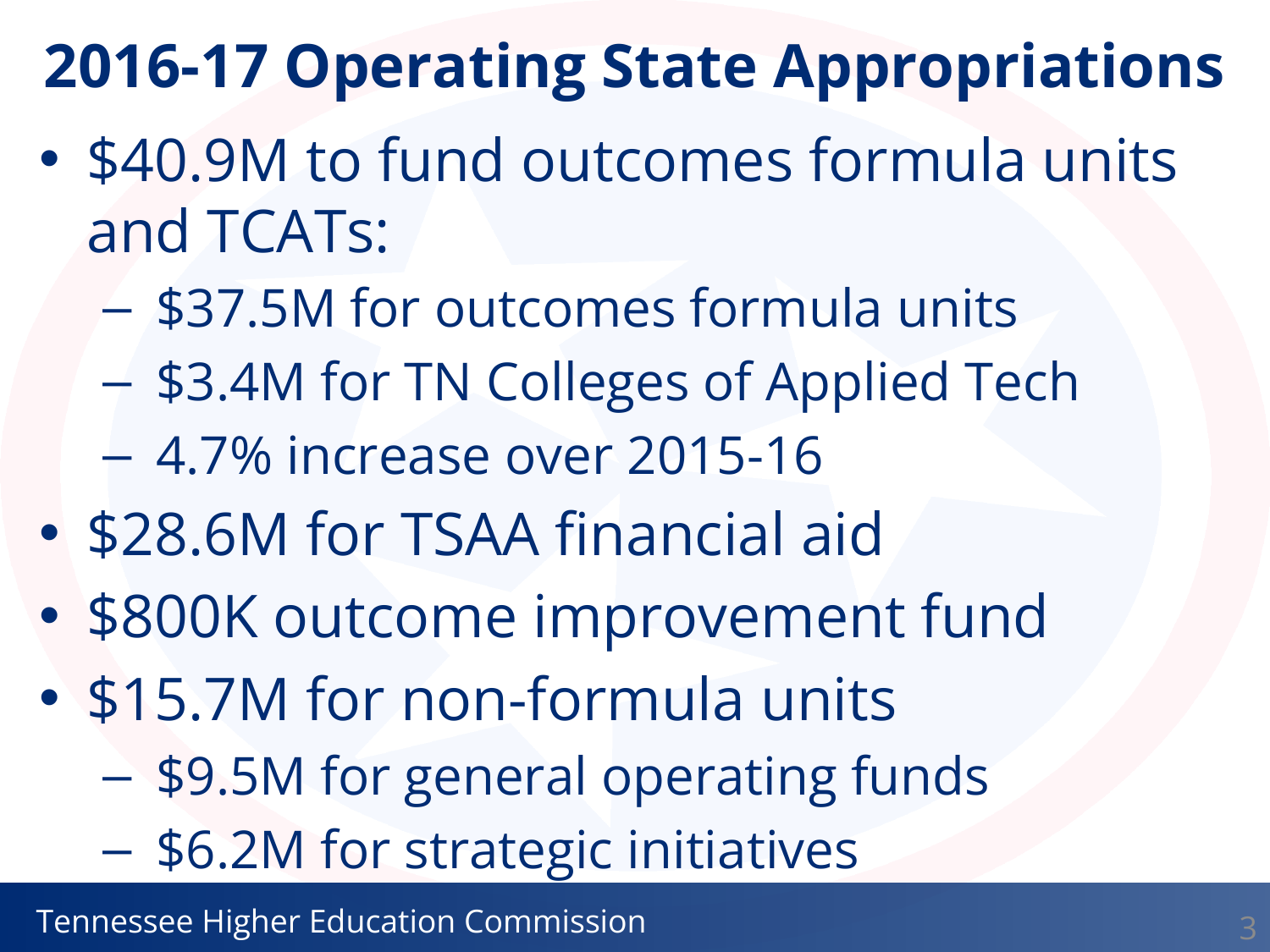

2016-17 Operating State Appropriations
$40.9M to fund outcomes formula units and TCATs:
 $37.5M for outcomes formula units
 $3.4M for TN Colleges of Applied Tech
 4.7% increase over 2015-16
$28.6M for TSAA financial aid
$800K outcome improvement fund
$15.7M for non-formula units
 $9.5M for general operating funds
 $6.2M for strategic initiatives
3